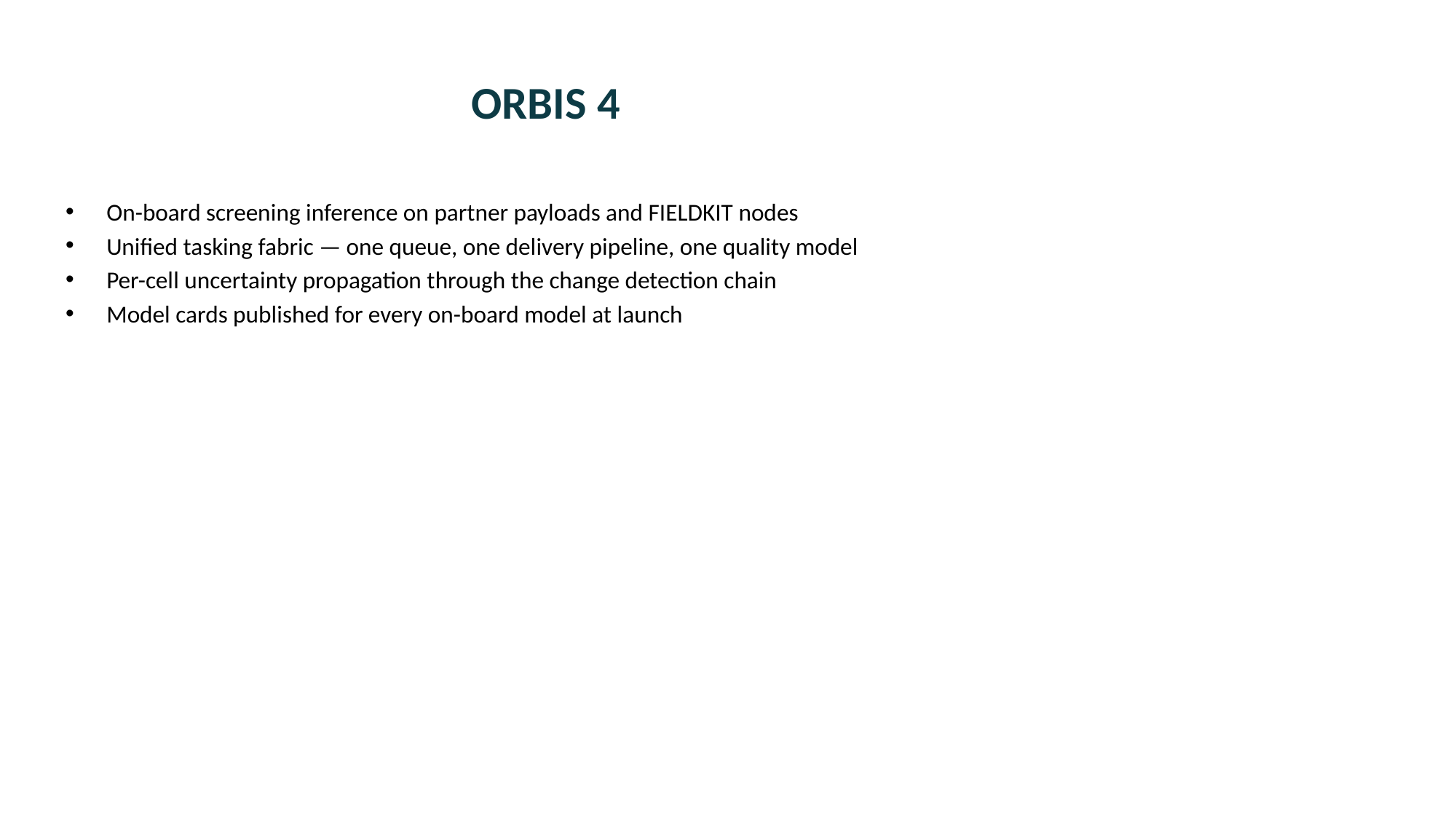

# ORBIS 4
On-board screening inference on partner payloads and FIELDKIT nodes
Unified tasking fabric — one queue, one delivery pipeline, one quality model
Per-cell uncertainty propagation through the change detection chain
Model cards published for every on-board model at launch